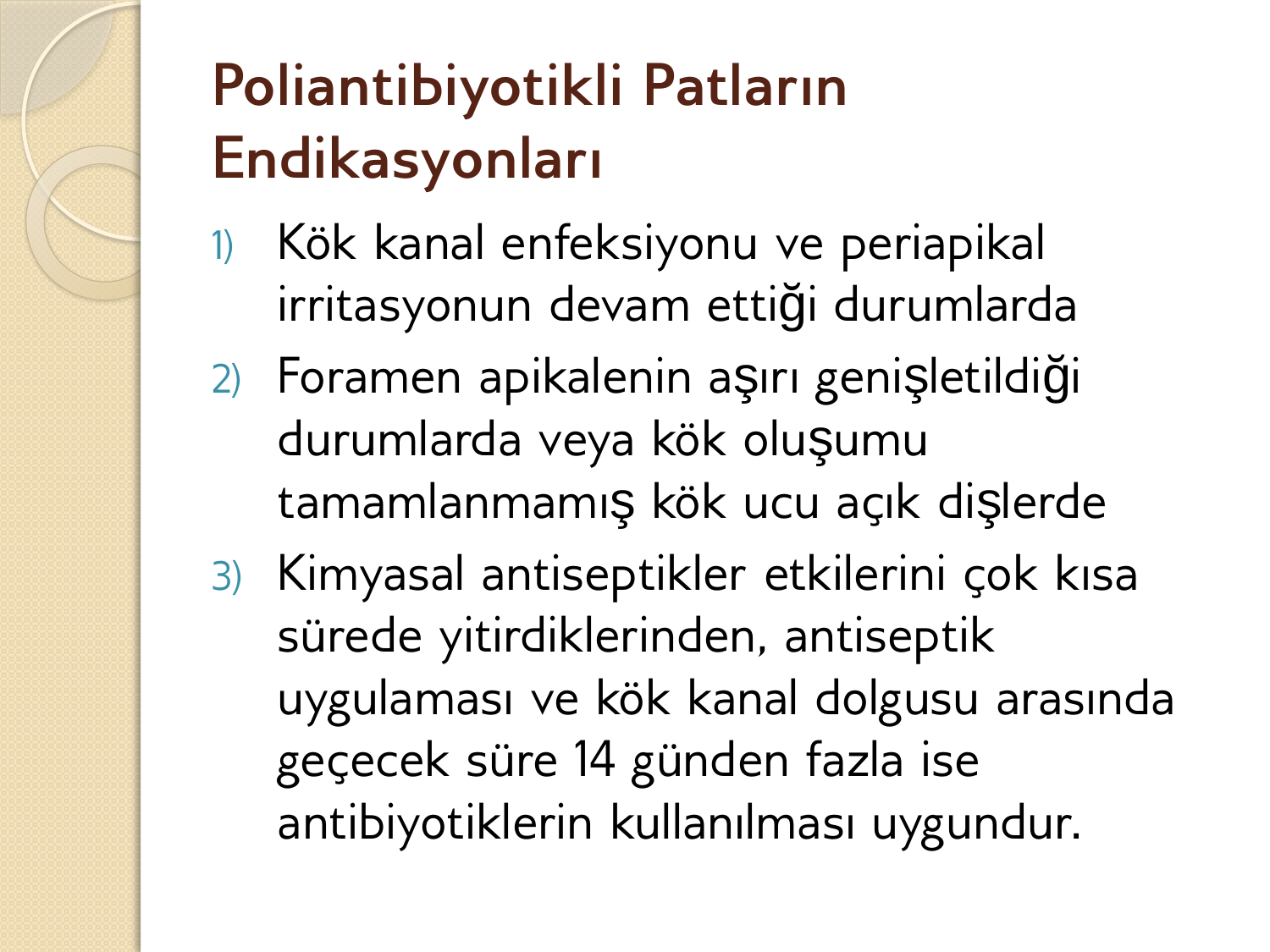

# Poliantibiyotikli Patların Endikasyonları
Kök kanal enfeksiyonu ve periapikal irritasyonun devam ettiği durumlarda
Foramen apikalenin aşırı genişletildiği durumlarda veya kök oluşumu tamamlanmamış kök ucu açık dişlerde
Kimyasal antiseptikler etkilerini çok kısa sürede yitirdiklerinden, antiseptik uygulaması ve kök kanal dolgusu arasında geçecek süre 14 günden fazla ise antibiyotiklerin kullanılması uygundur.